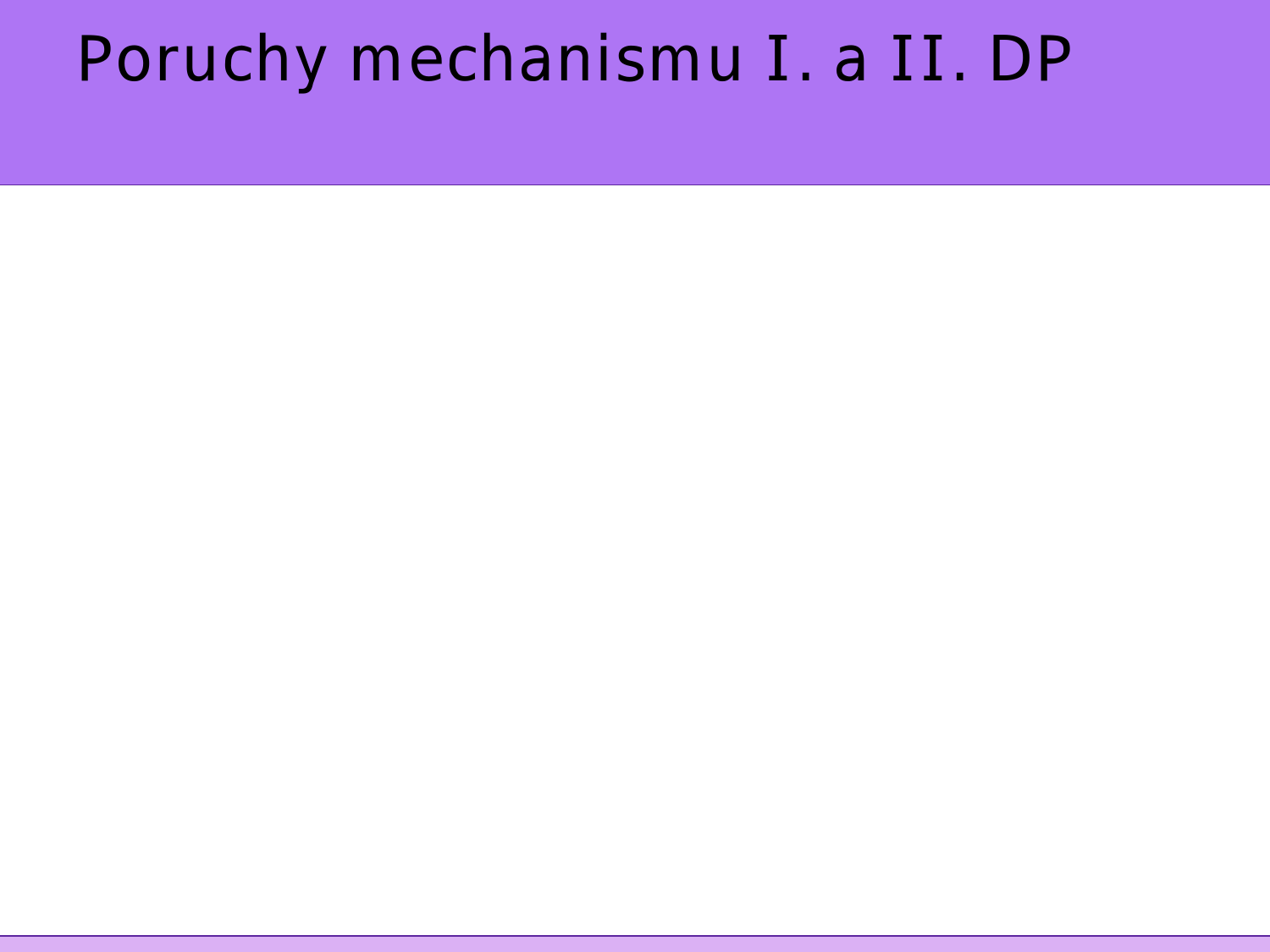

# Poruchy mechanismu I. a II. DP